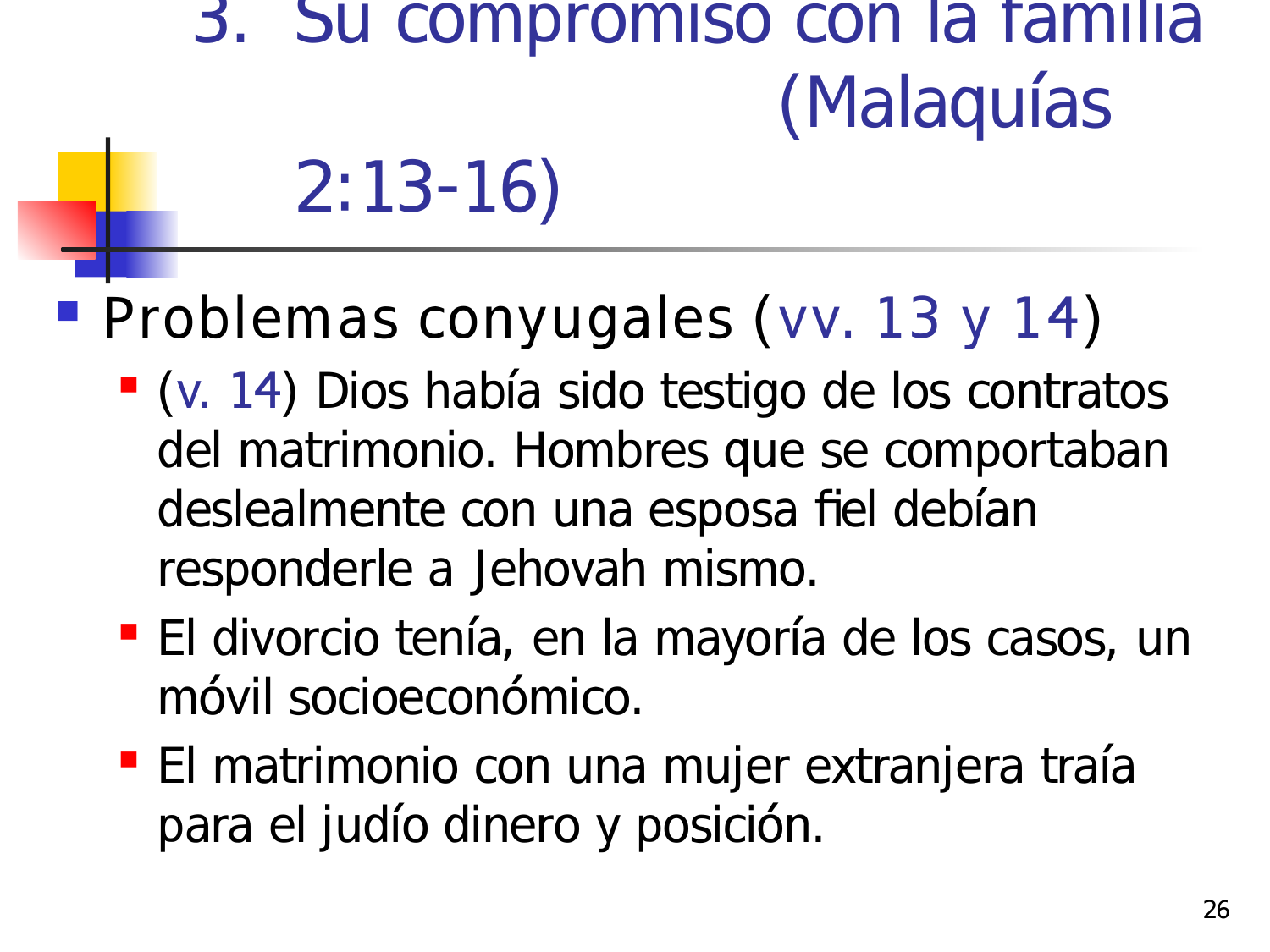

# Su compromiso con la familia                        (Malaquías 2:13-16)
Problemas conyugales (vv. 13 y 14)
(v. 14) Dios había sido testigo de los contratos del matrimonio. Hombres que se comportaban deslealmente con una esposa fiel debían responderle a Jehovah mismo.
El divorcio tenía, en la mayoría de los casos, un móvil socioeconómico.
El matrimonio con una mujer extranjera traía para el judío dinero y posición.
26